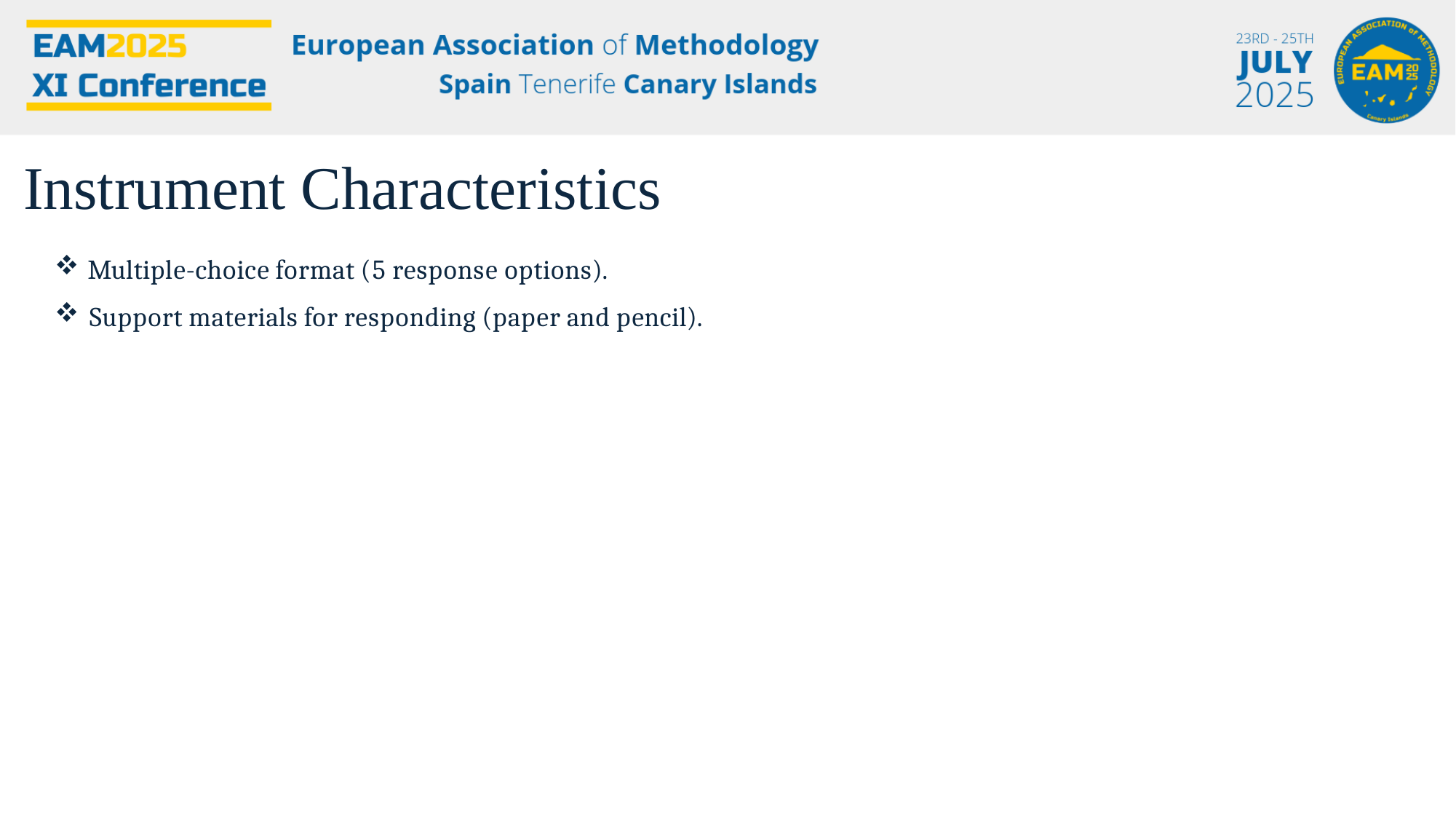

Instrument Characteristics
Multiple-choice format (5 response options).
Support materials for responding (paper and pencil).